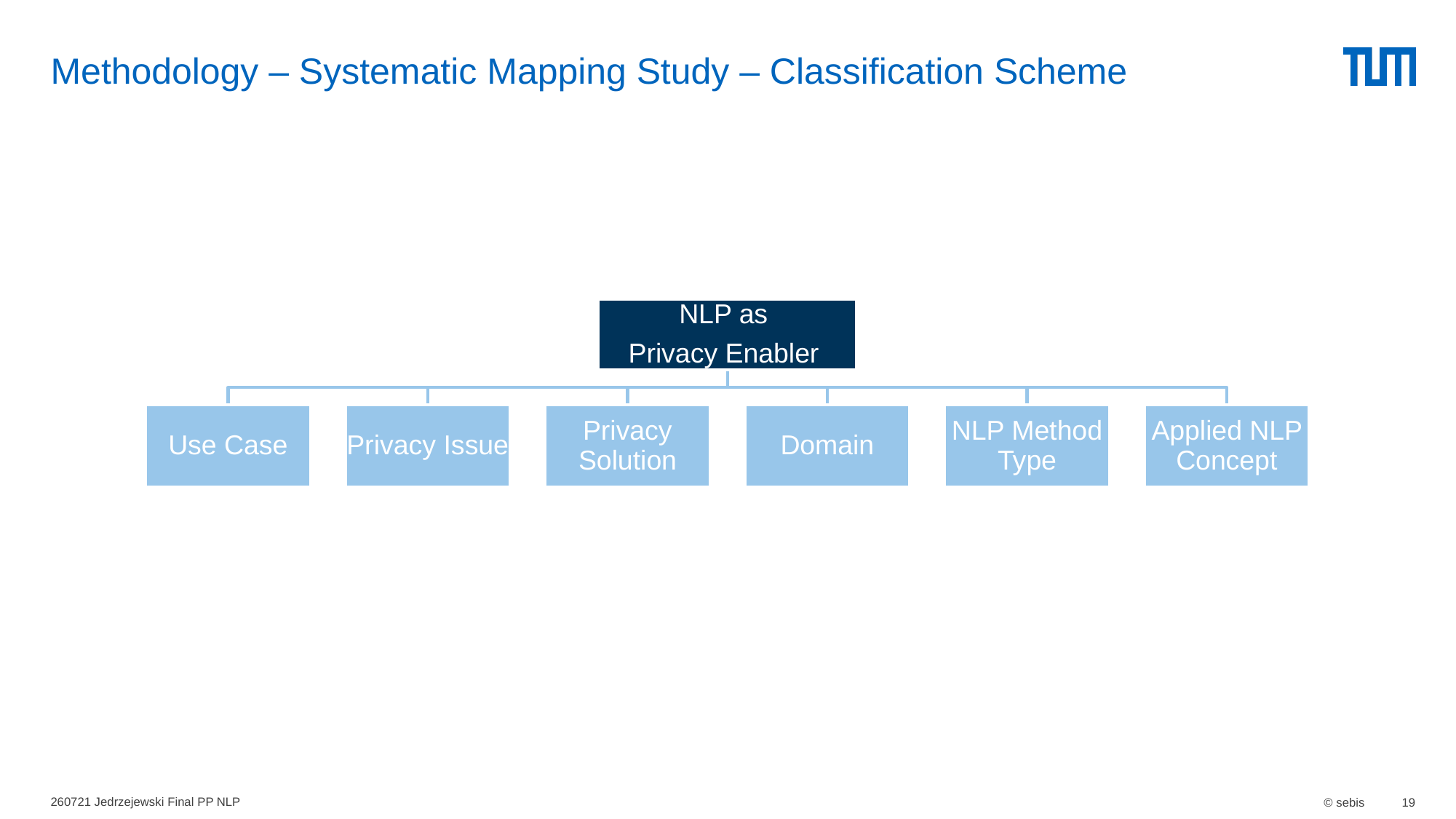

# Methodology – Systematic Mapping Study – Classification Scheme
NLP as
Privacy Enabler
Use Case
Privacy Issue
Privacy Solution
Domain
NLP Method Type
Applied NLP Concept
260721 Jedrzejewski Final PP NLP
© sebis
19